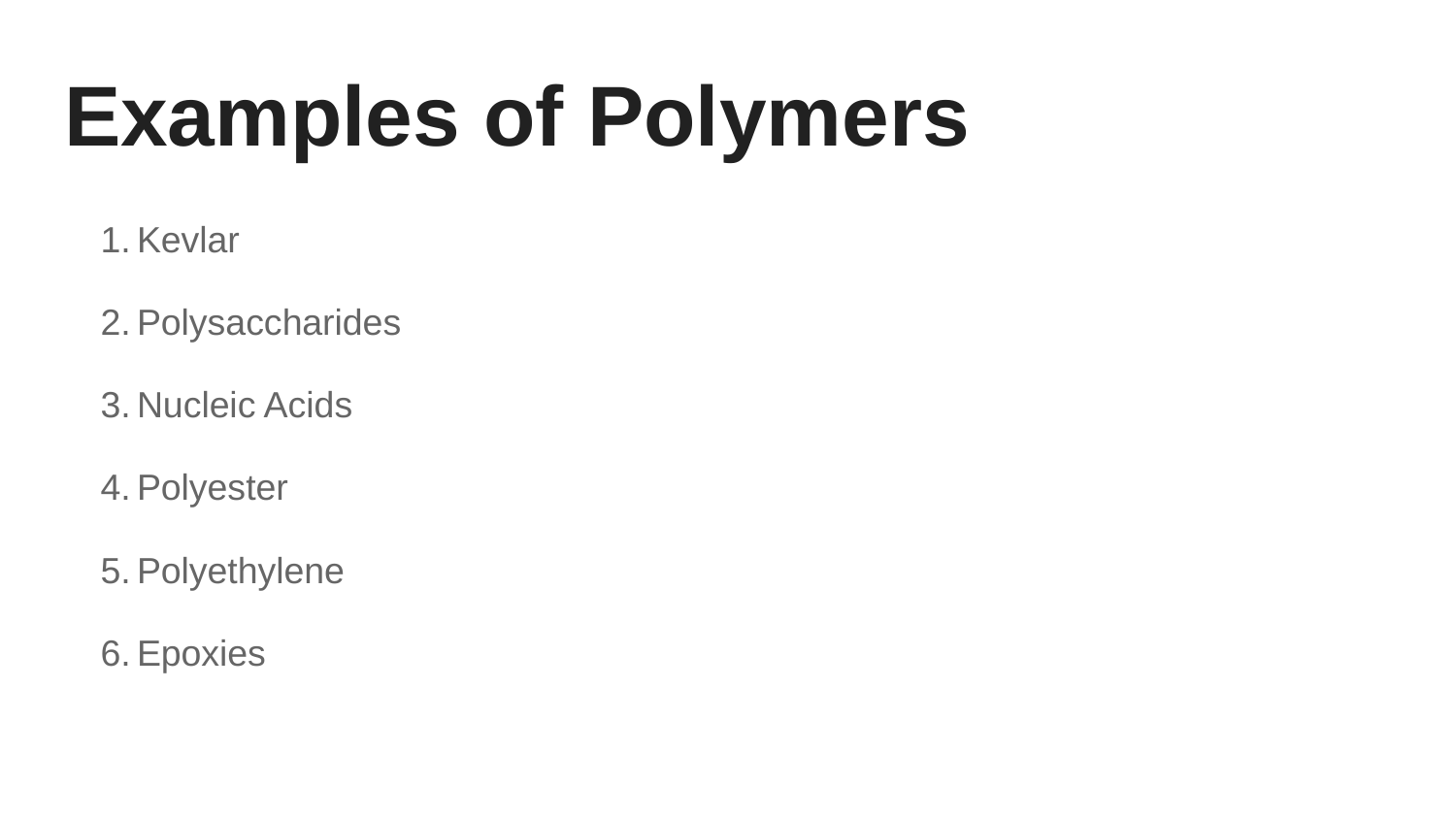

# Examples of Polymers
Kevlar
Polysaccharides
Nucleic Acids
Polyester
Polyethylene
Epoxies